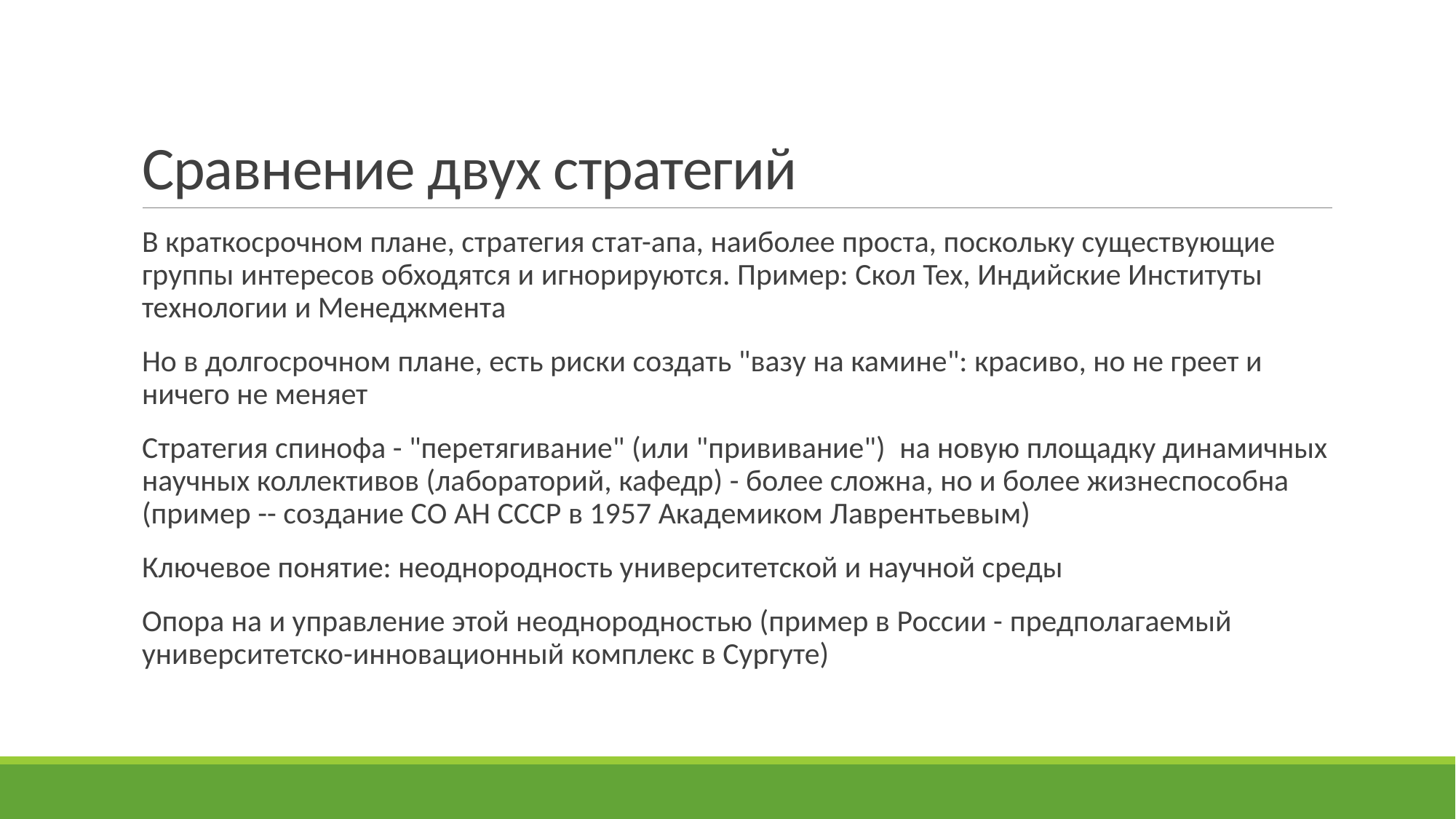

# Сравнение двух стратегий
В краткосрочном плане, стратегия стат-апа, наиболее проста, поскольку существующие группы интересов обходятся и игнорируются. Пример: Скол Тех, Индийские Институты технологии и Менеджмента
Но в долгосрочном плане, есть риски создать "вазу на камине": красиво, но не греет и ничего не меняет
Стратегия спинофа - "перетягивание" (или "прививание")  на новую площадку динамичных научных коллективов (лабораторий, кафедр) - более сложна, но и более жизнеспособна (пример -- создание СО АН СССР в 1957 Академиком Лаврентьевым)
Ключевое понятие: неоднородность университетской и научной среды
Опора на и управление этой неоднородностью (пример в России - предполагаемый университетско-инновационный комплекс в Сургуте)